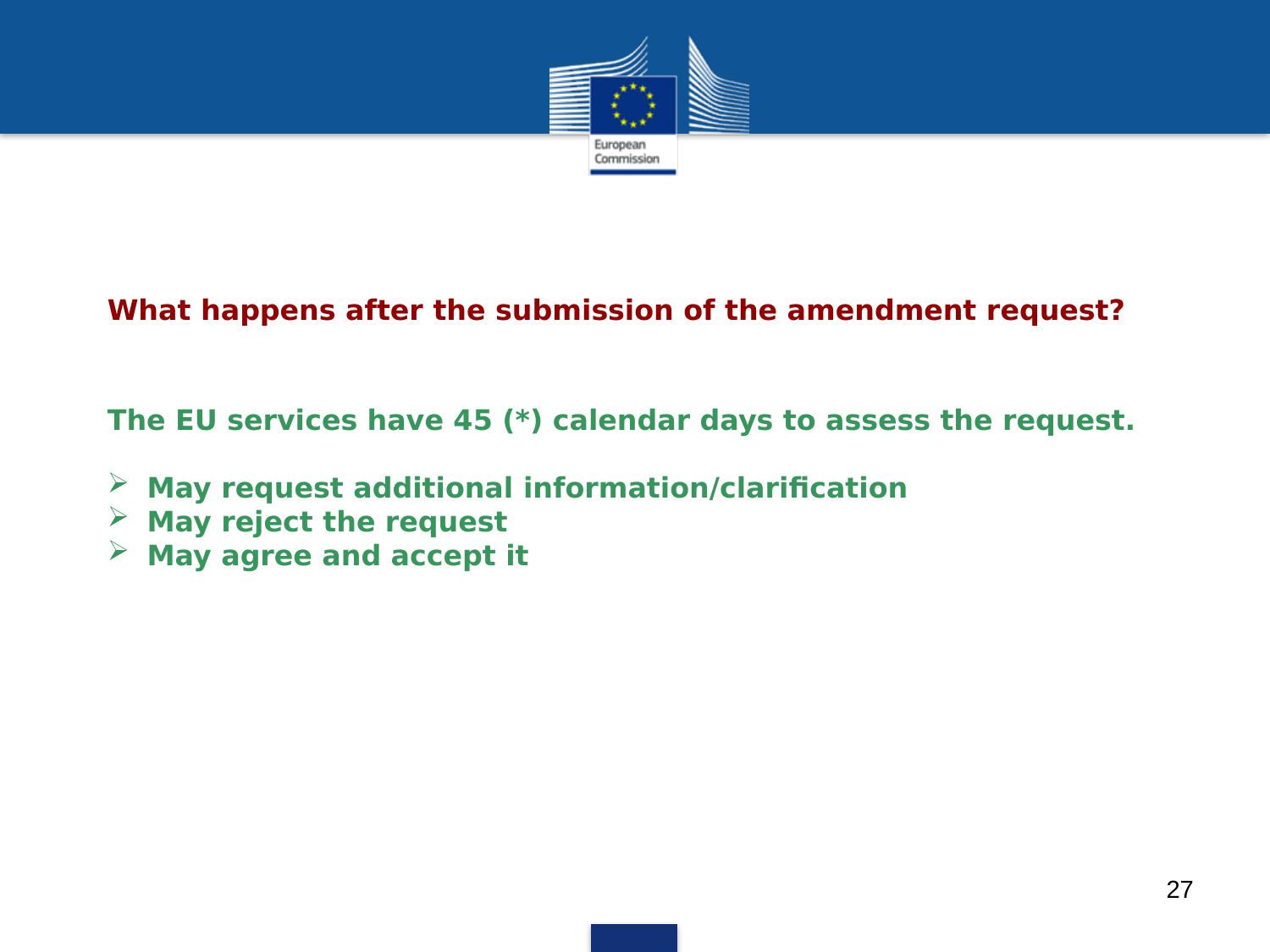

What happens after the submission of the amendment request?

The EU services have 45 (*) calendar days to assess the request.

May request additional information/clarification
May reject the request
May agree and accept it

27